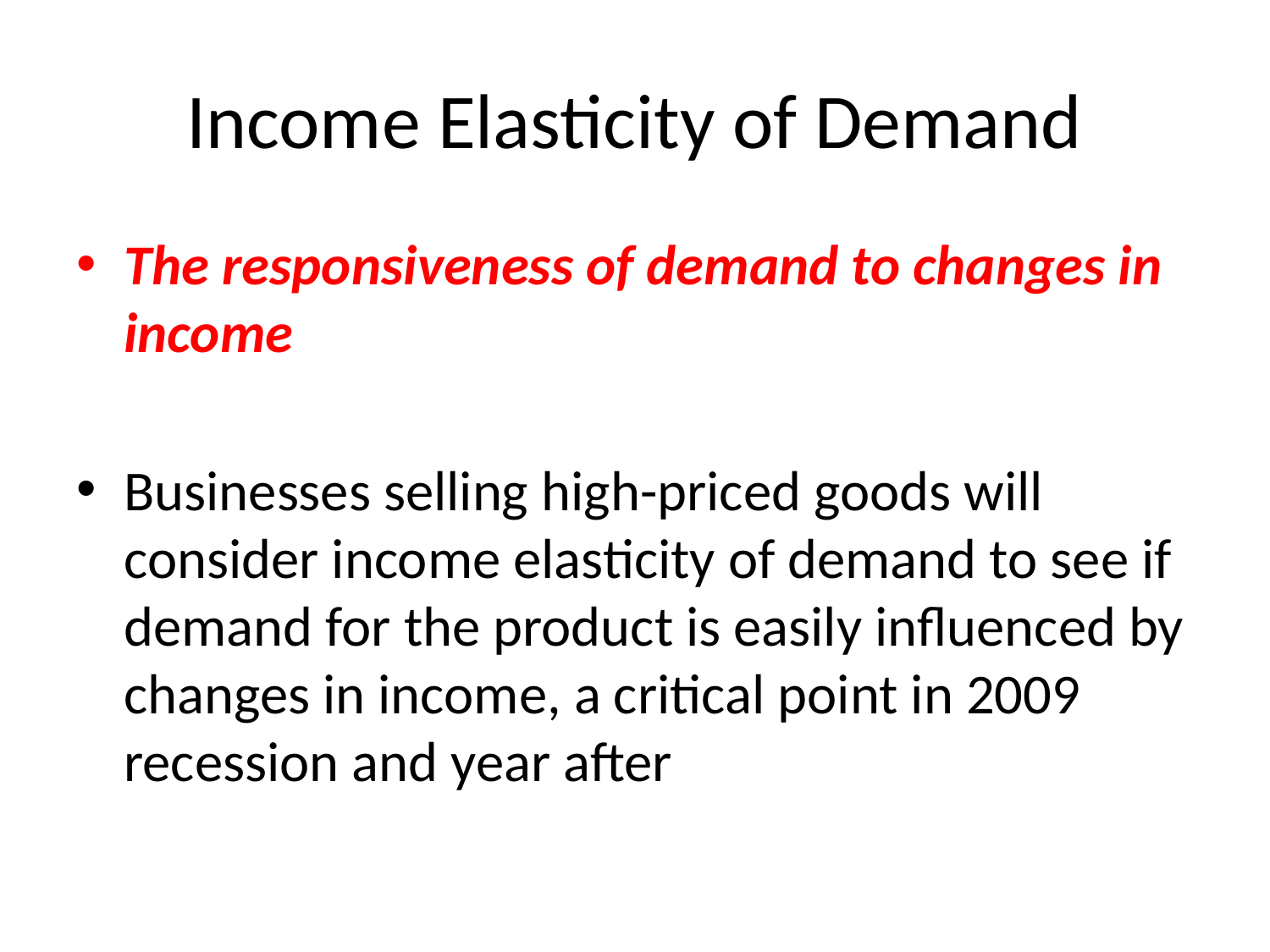

# Income Elasticity of Demand
The responsiveness of demand to changes in income

Businesses selling high-priced goods will consider income elasticity of demand to see if demand for the product is easily influenced by changes in income, a critical point in 2009 recession and year after